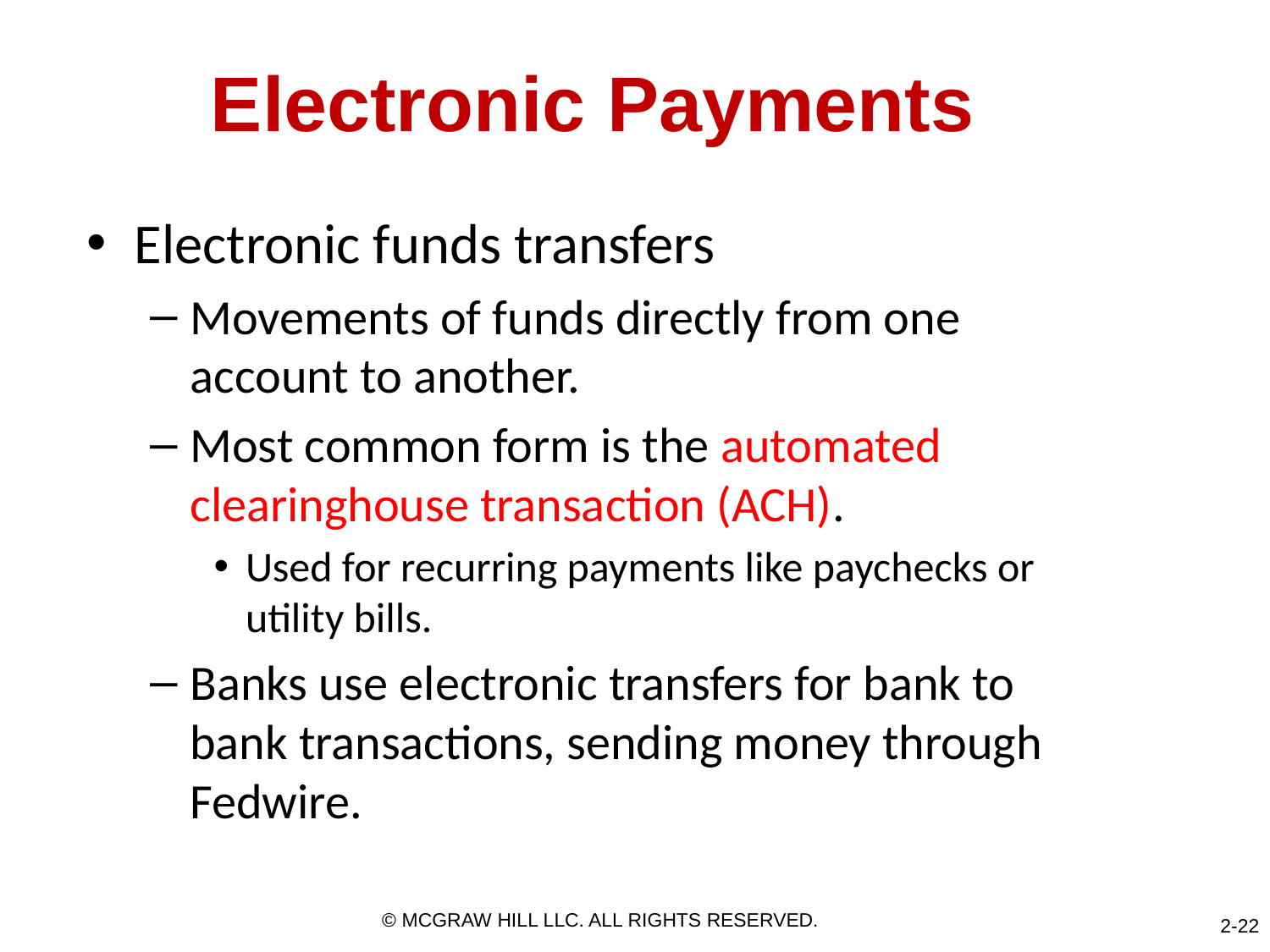

# Electronic Payments
Electronic funds transfers
Movements of funds directly from one account to another.
Most common form is the automated clearinghouse transaction (ACH).
Used for recurring payments like paychecks or utility bills.
Banks use electronic transfers for bank to bank transactions, sending money through Fedwire.
© MCGRAW HILL LLC. ALL RIGHTS RESERVED.
2-22